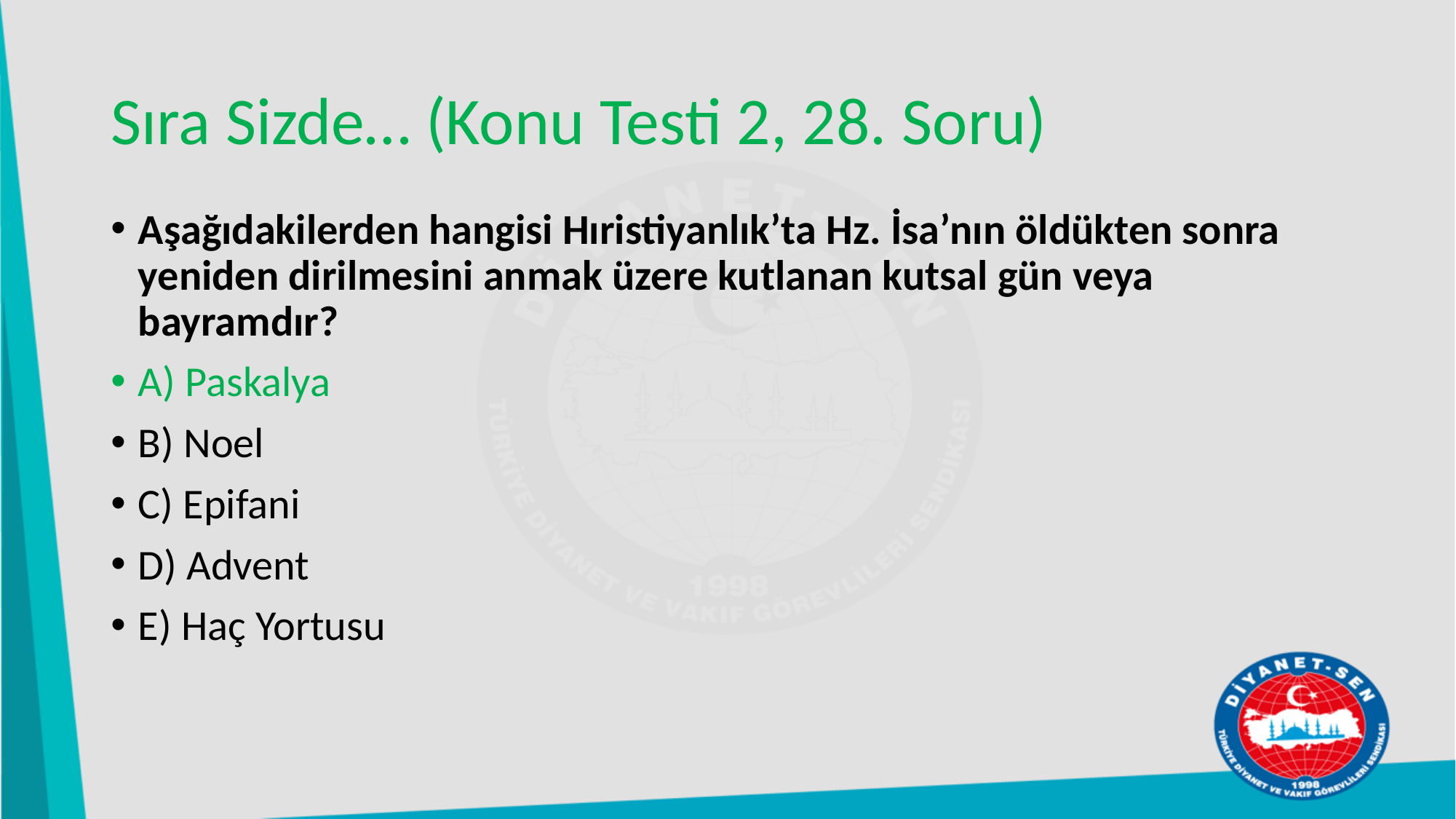

# Sıra Sizde… (Konu Testi 2, 28. Soru)
Aşağıdakilerden hangisi Hıristiyanlık’ta Hz. İsa’nın öldükten sonra yeniden dirilmesini anmak üzere kutlanan kutsal gün veya bayramdır?
A) Paskalya
B) Noel
C) Epifani
D) Advent
E) Haç Yortusu